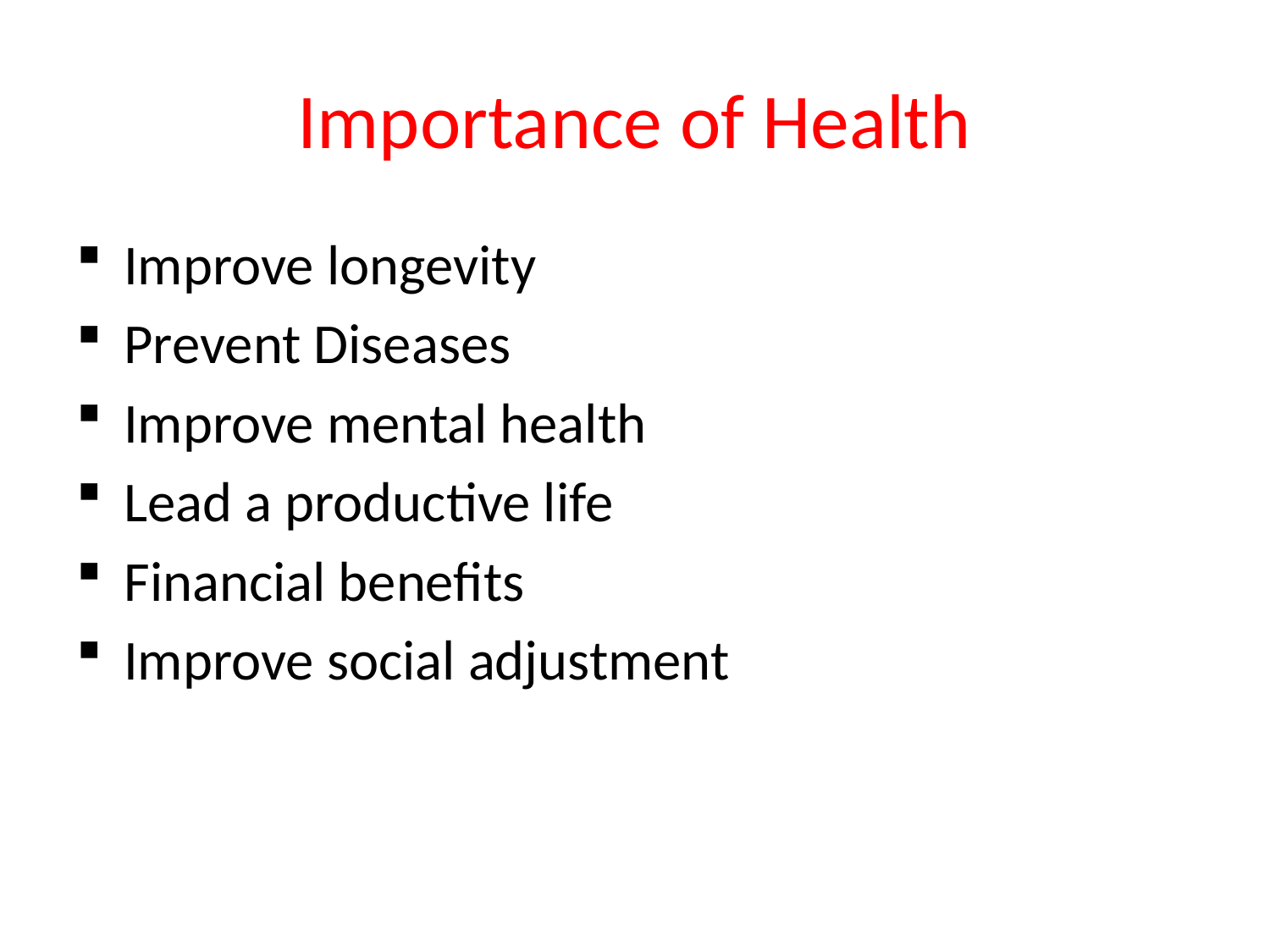

# Importance of Health
Improve longevity
Prevent Diseases
Improve mental health
Lead a productive life
Financial benefits
Improve social adjustment